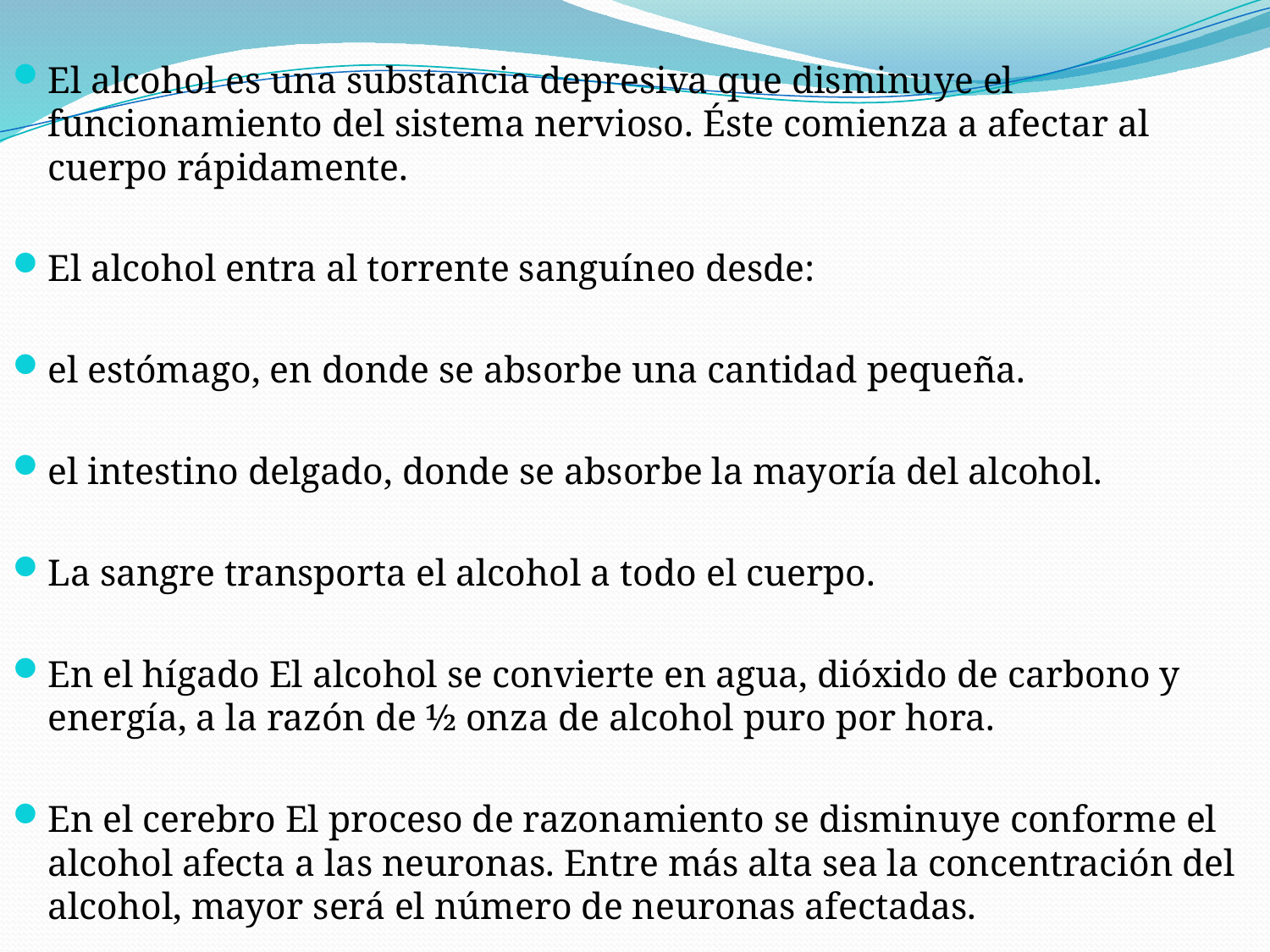

El alcohol es una substancia depresiva que disminuye el funcionamiento del sistema nervioso. Éste comienza a afectar al cuerpo rápidamente.

El alcohol entra al torrente sanguíneo desde:

el estómago, en donde se absorbe una cantidad pequeña.

el intestino delgado, donde se absorbe la mayoría del alcohol.

La sangre transporta el alcohol a todo el cuerpo.

En el hígado El alcohol se convierte en agua, dióxido de carbono y energía, a la razón de ½ onza de alcohol puro por hora.

En el cerebro El proceso de razonamiento se disminuye conforme el alcohol afecta a las neuronas. Entre más alta sea la concentración del alcohol, mayor será el número de neuronas afectadas.